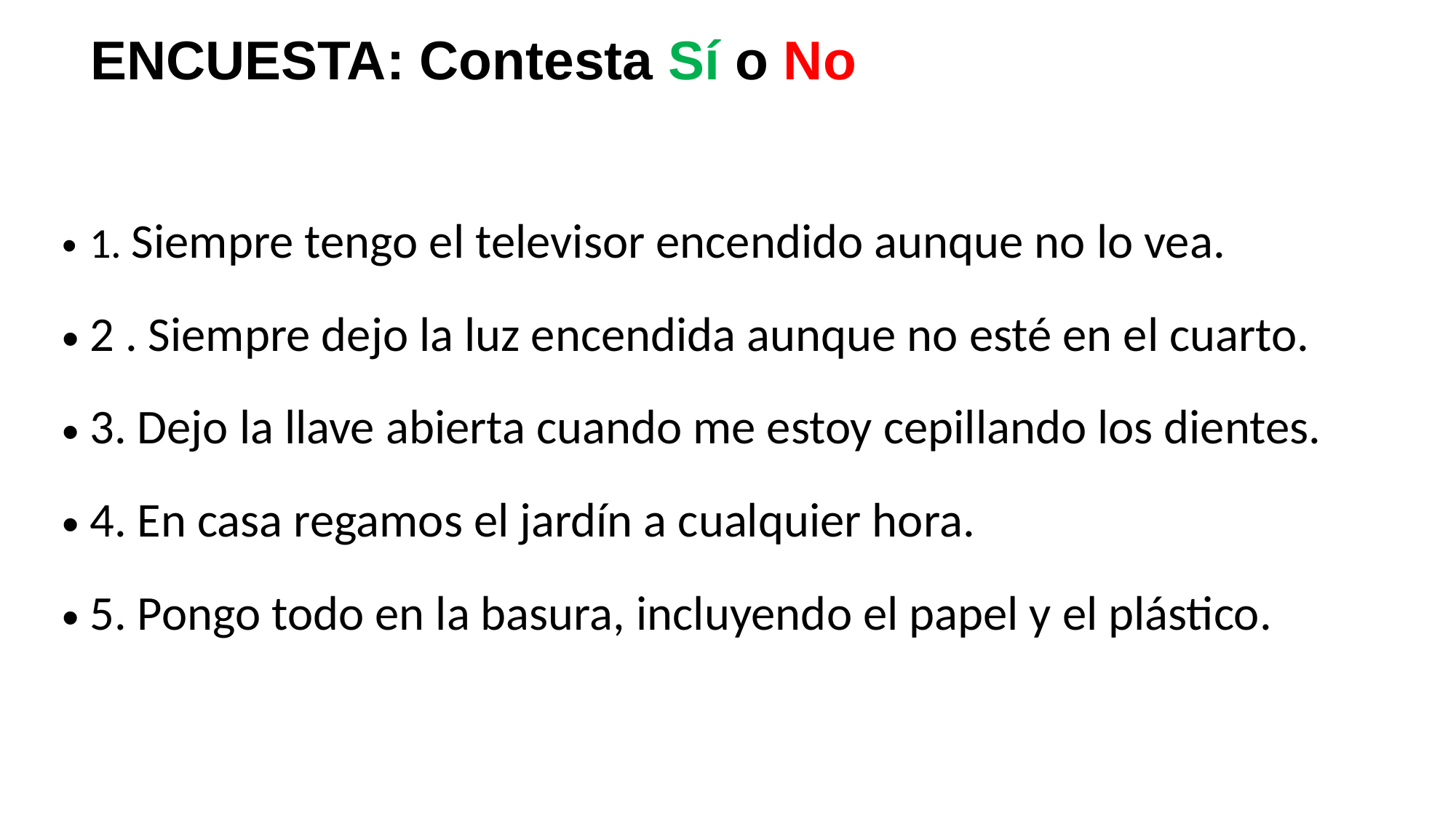

# ENCUESTA: Contesta Sí o No
1. Siempre tengo el televisor encendido aunque no lo vea.
2 . Siempre dejo la luz encendida aunque no esté en el cuarto.
3. Dejo la llave abierta cuando me estoy cepillando los dientes.
4. En casa regamos el jardín a cualquier hora.
5. Pongo todo en la basura, incluyendo el papel y el plástico.